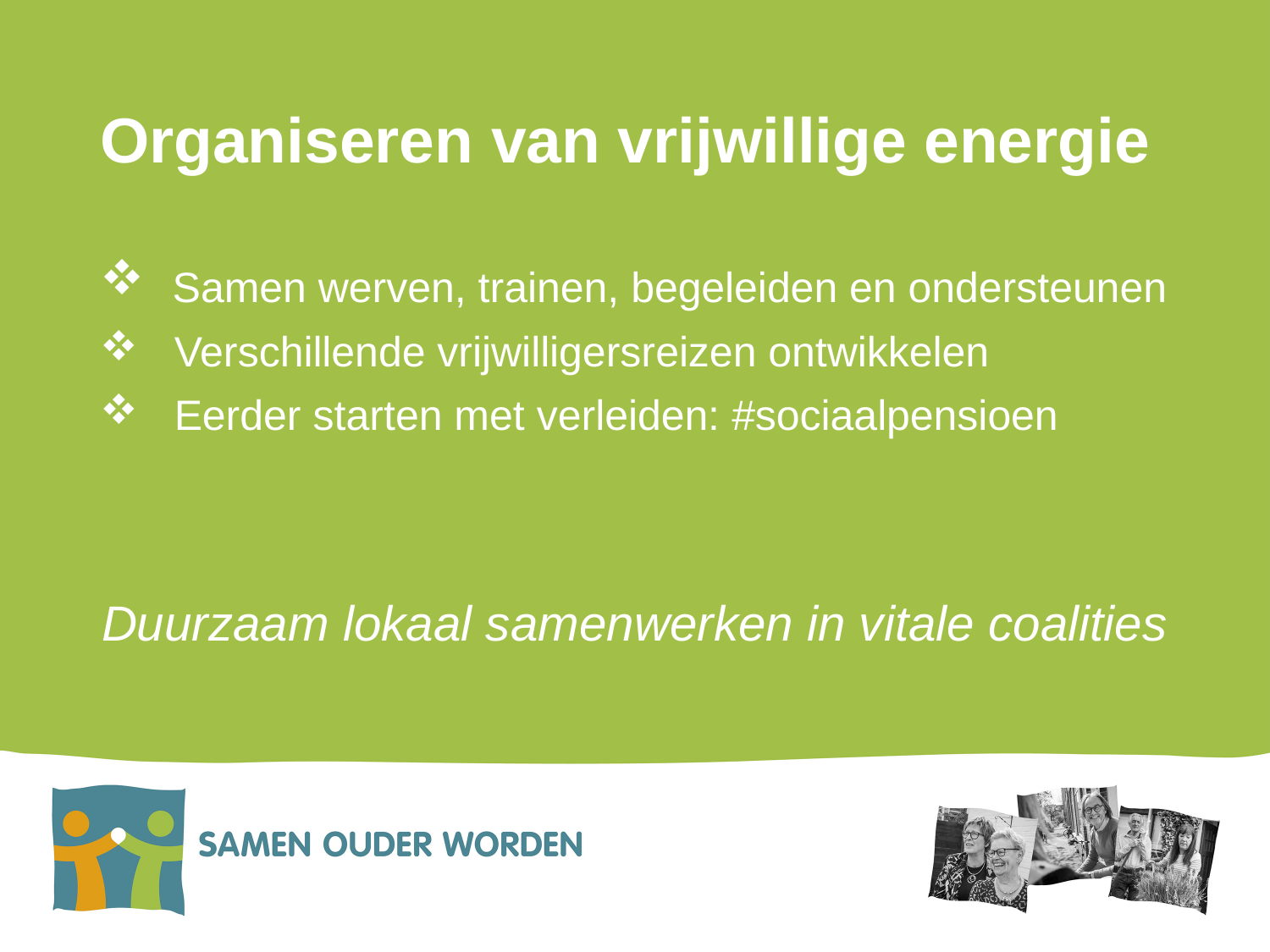

# Organiseren van vrijwillige energie
  Samen werven, trainen, begeleiden en ondersteunen
   Verschillende vrijwilligersreizen ontwikkelen
   Eerder starten met verleiden: #sociaalpensioen

Duurzaam lokaal samenwerken in vitale coalities